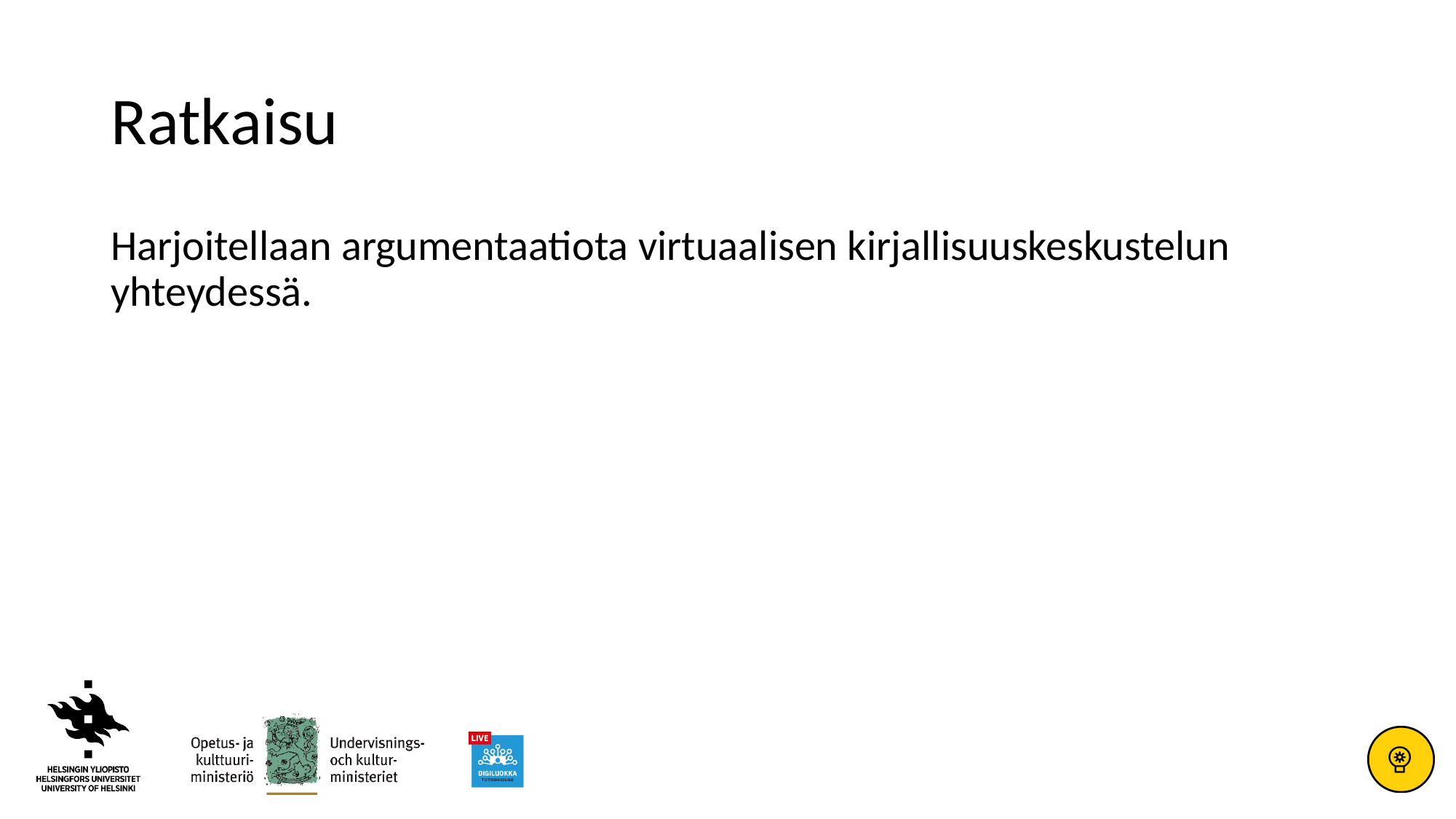

# Ratkaisu
Harjoitellaan argumentaatiota virtuaalisen kirjallisuuskeskustelun yhteydessä.